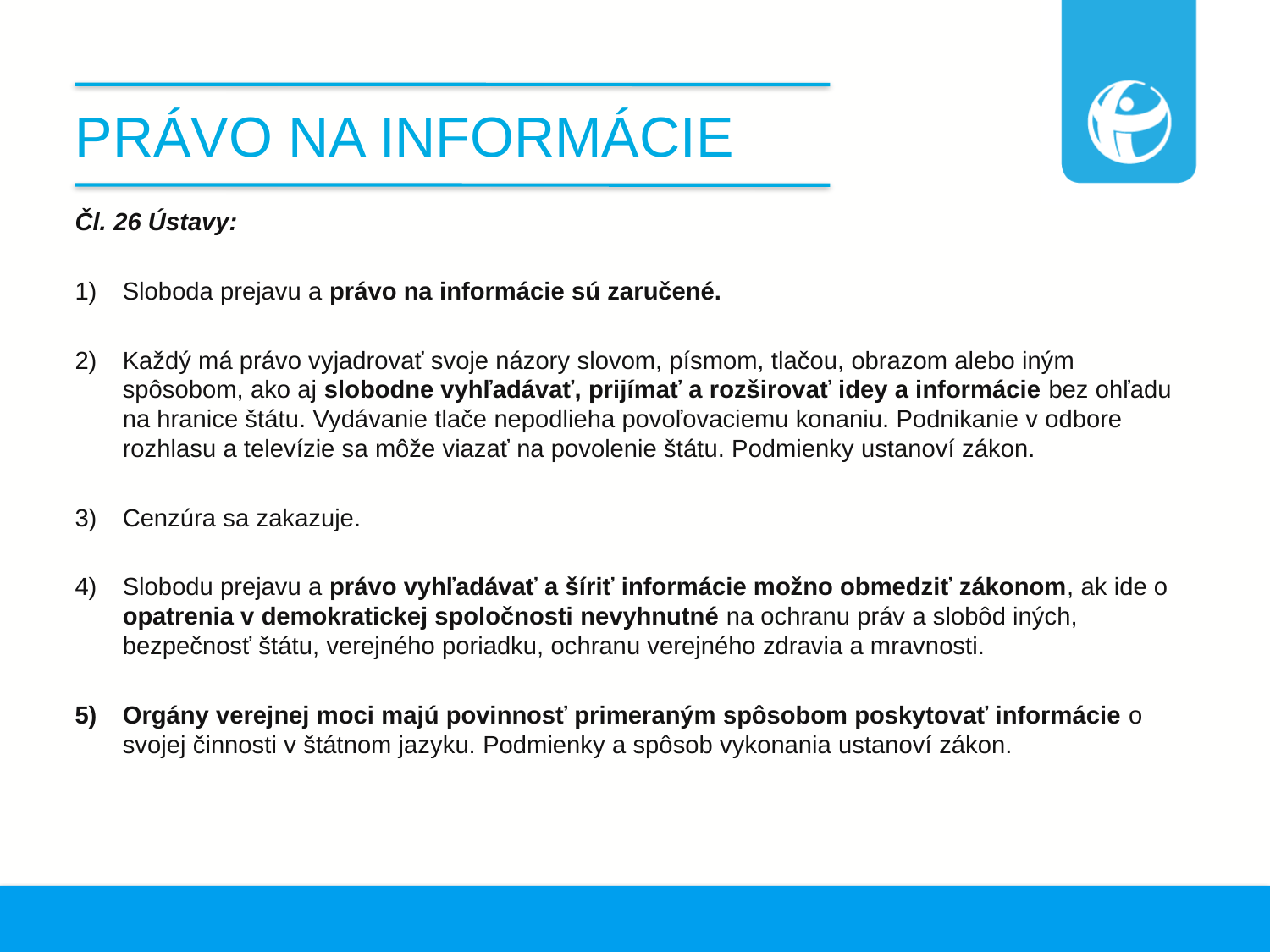

# Právo na informácie
Čl. 26 Ústavy:

Sloboda prejavu a právo na informácie sú zaručené.

Každý má právo vyjadrovať svoje názory slovom, písmom, tlačou, obrazom alebo iným spôsobom, ako aj slobodne vyhľadávať, prijímať a rozširovať idey a informácie bez ohľadu na hranice štátu. Vydávanie tlače nepodlieha povoľovaciemu konaniu. Podnikanie v odbore rozhlasu a televízie sa môže viazať na povolenie štátu. Podmienky ustanoví zákon.

Cenzúra sa zakazuje.

Slobodu prejavu a právo vyhľadávať a šíriť informácie možno obmedziť zákonom, ak ide o opatrenia v demokratickej spoločnosti nevyhnutné na ochranu práv a slobôd iných, bezpečnosť štátu, verejného poriadku, ochranu verejného zdravia a mravnosti.

Orgány verejnej moci majú povinnosť primeraným spôsobom poskytovať informácie o svojej činnosti v štátnom jazyku. Podmienky a spôsob vykonania ustanoví zákon.